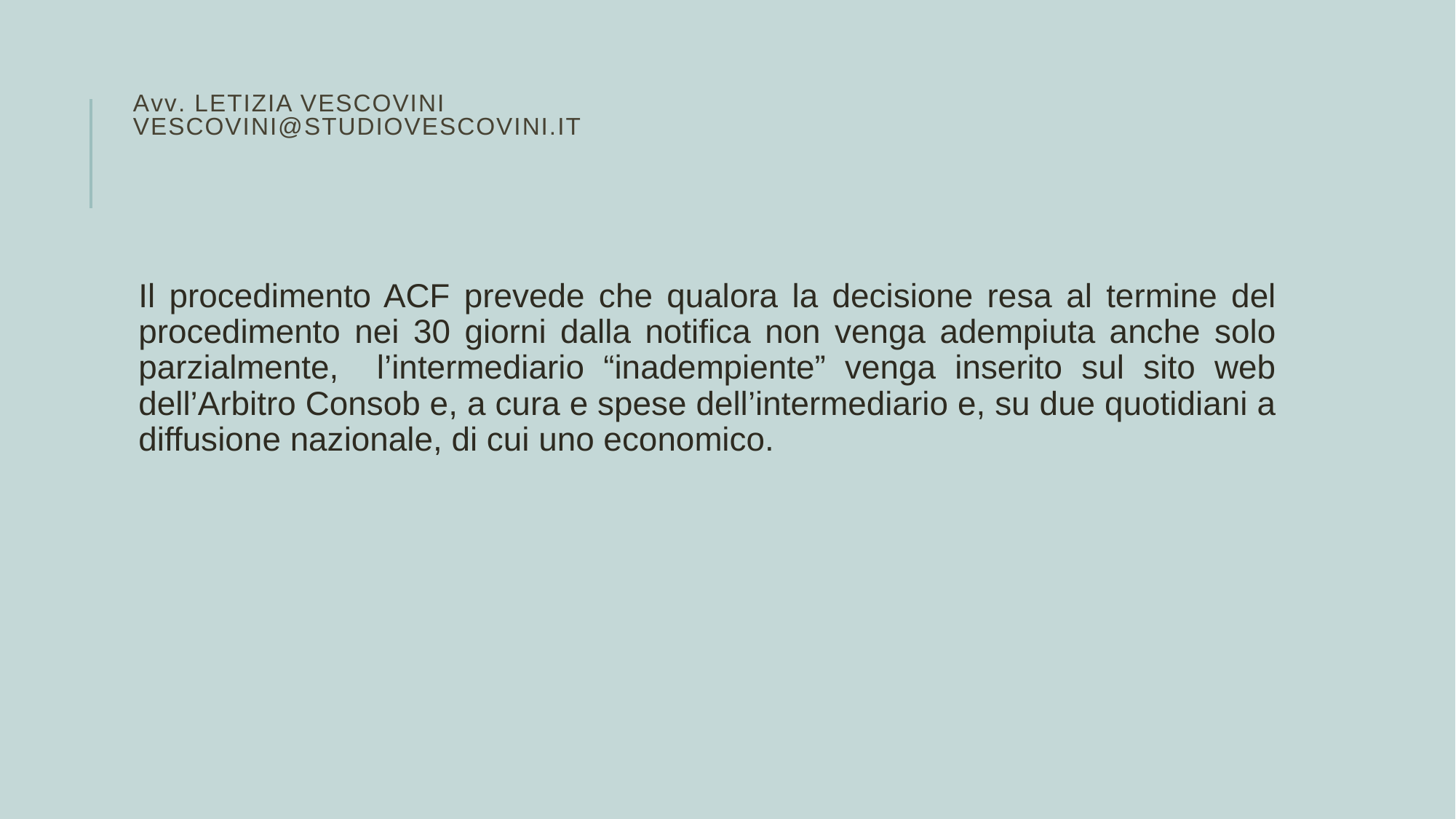

# Avv. Letizia vescovini VESCOVINI@STUDIOVESCOVINI.IT
Il procedimento ACF prevede che qualora la decisione resa al termine del procedimento nei 30 giorni dalla notifica non venga adempiuta anche solo parzialmente,  l’intermediario “inadempiente” venga inserito sul sito web dell’Arbitro Consob e, a cura e spese dell’intermediario e, su due quotidiani a diffusione nazionale, di cui uno economico.